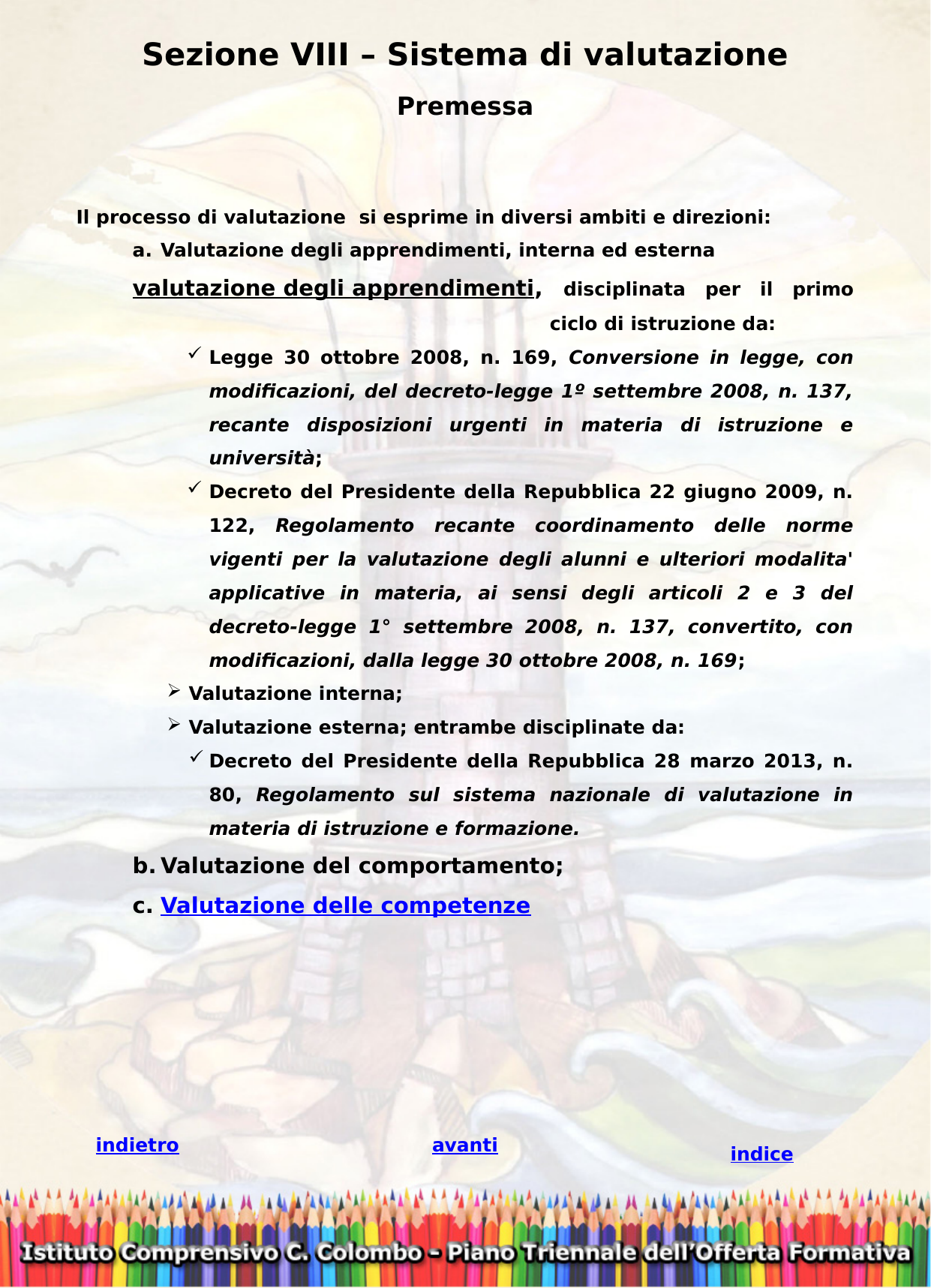

Sezione VIII – Sistema di valutazione

Premessa

Il processo di valutazione  si esprime in diversi ambiti e direzioni:
Valutazione degli apprendimenti, interna ed esterna
valutazione degli apprendimenti, disciplinata per il primo ciclo di istruzione da:
Legge 30 ottobre 2008, n. 169, Conversione in legge, con modificazioni, del decreto-legge 1º settembre 2008, n. 137, recante disposizioni urgenti in materia di istruzione e università;
Decreto del Presidente della Repubblica 22 giugno 2009, n. 122, Regolamento recante coordinamento delle norme vigenti per la valutazione degli alunni e ulteriori modalita' applicative in materia, ai sensi degli articoli 2 e 3 del decreto-legge 1° settembre 2008, n. 137, convertito, con modificazioni, dalla legge 30 ottobre 2008, n. 169;
Valutazione interna;
Valutazione esterna; entrambe disciplinate da:
Decreto del Presidente della Repubblica 28 marzo 2013, n. 80, Regolamento sul sistema nazionale di valutazione in materia di istruzione e formazione.
Valutazione del comportamento;
Valutazione delle competenze

avanti
indietro
indice